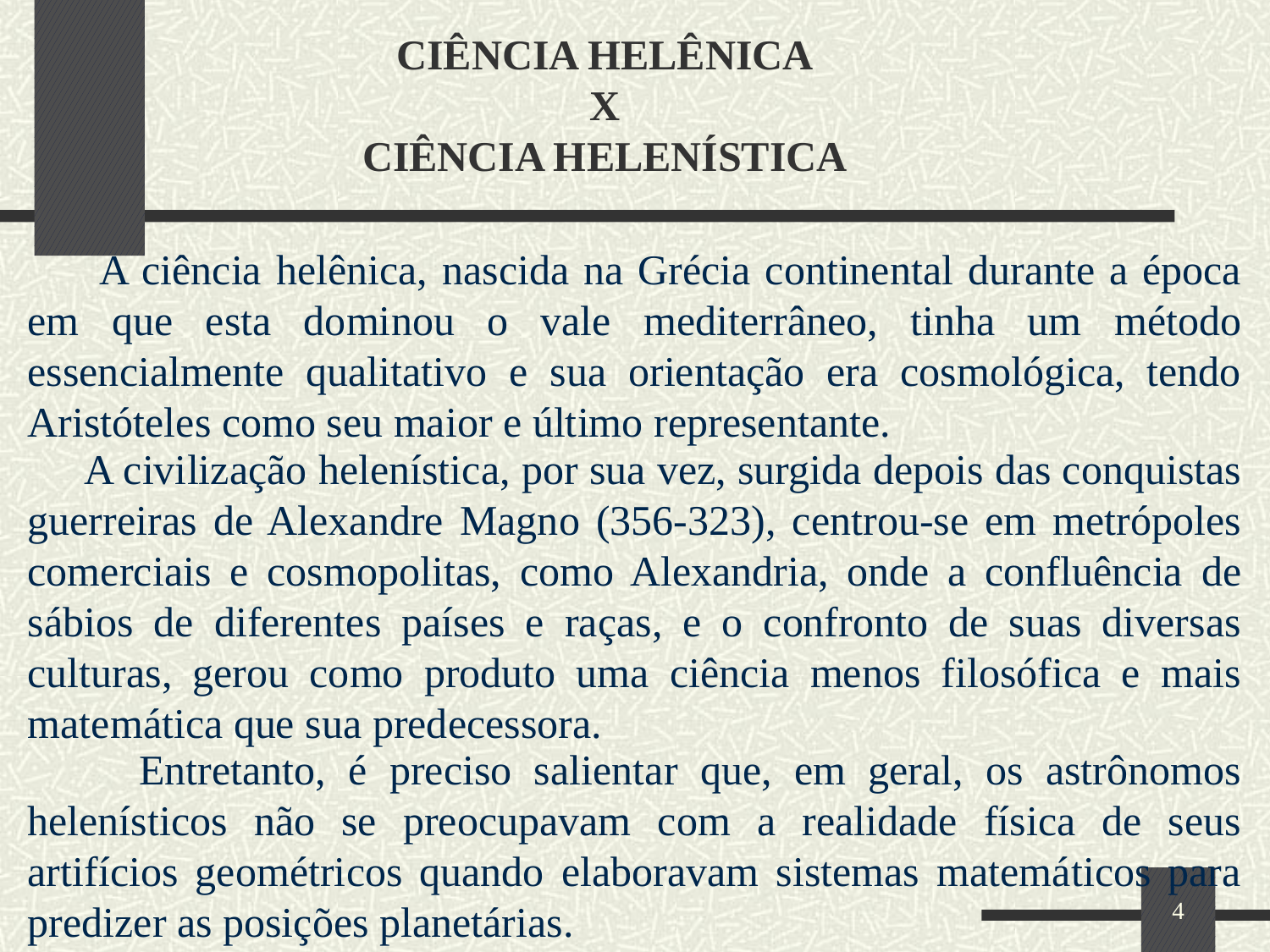

# CIÊNCIA HELÊNICA X CIÊNCIA HELENÍSTICA
     A ciência helênica, nascida na Grécia continental durante a época em que esta dominou o vale mediterrâneo, tinha um método essencialmente qualitativo e sua orientação era cosmológica, tendo Aristóteles como seu maior e último representante.
     A civilização helenística, por sua vez, surgida depois das conquistas guerreiras de Alexandre Magno (356-323), centrou-se em metrópoles comerciais e cosmopolitas, como Alexandria, onde a confluência de sábios de diferentes países e raças, e o confronto de suas diversas culturas, gerou como produto uma ciência menos filosófica e mais matemática que sua predecessora.
     Entretanto, é preciso salientar que, em geral, os astrônomos helenísticos não se preocupavam com a realidade física de seus artifícios geométricos quando elaboravam sistemas matemáticos para predizer as posições planetárias.
4